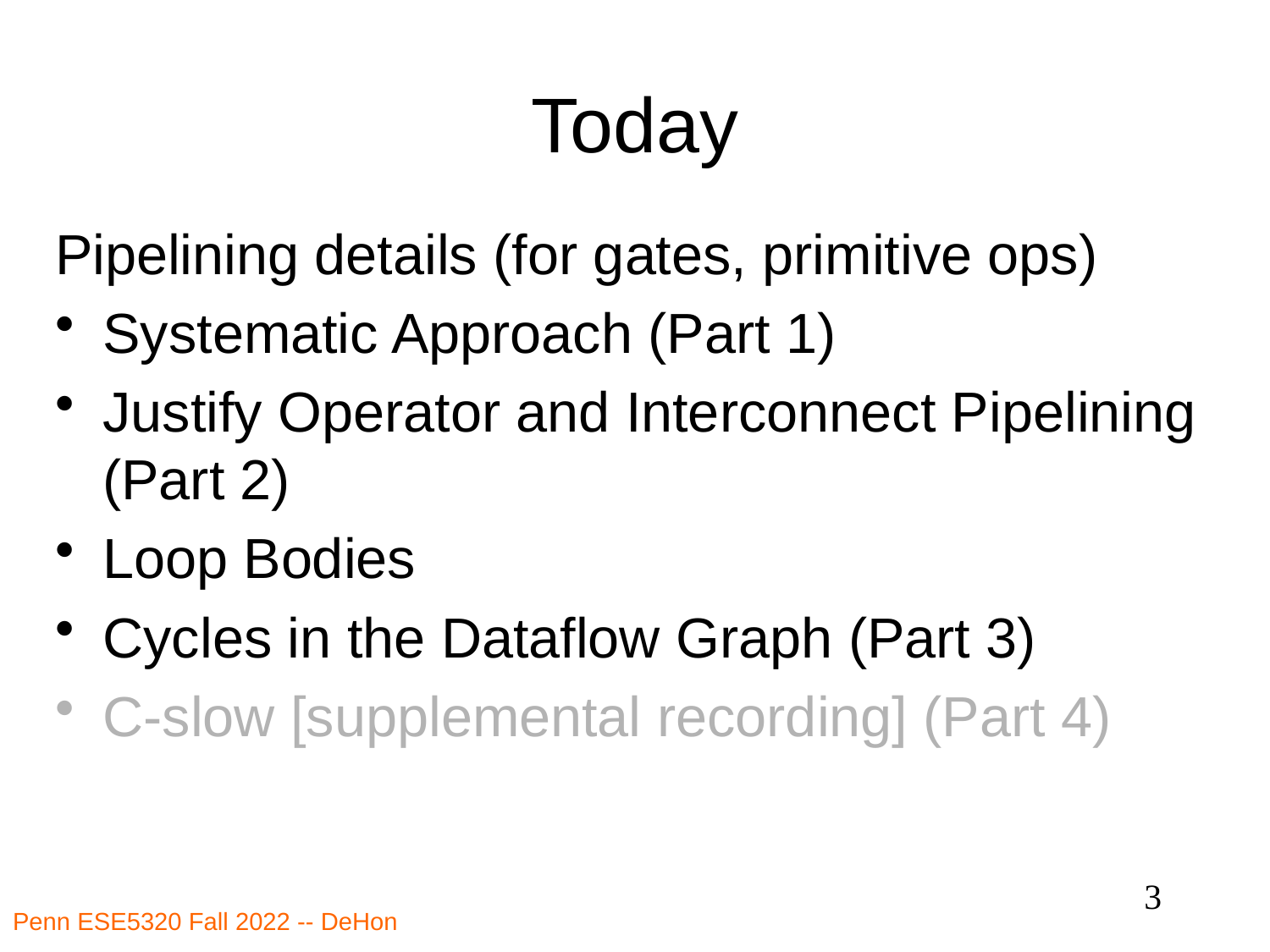

# Today
Pipelining details (for gates, primitive ops)
Systematic Approach (Part 1)
Justify Operator and Interconnect Pipelining (Part 2)
Loop Bodies
Cycles in the Dataflow Graph (Part 3)
C-slow [supplemental recording] (Part 4)

3
Penn ESE5320 Fall 2022 -- DeHon